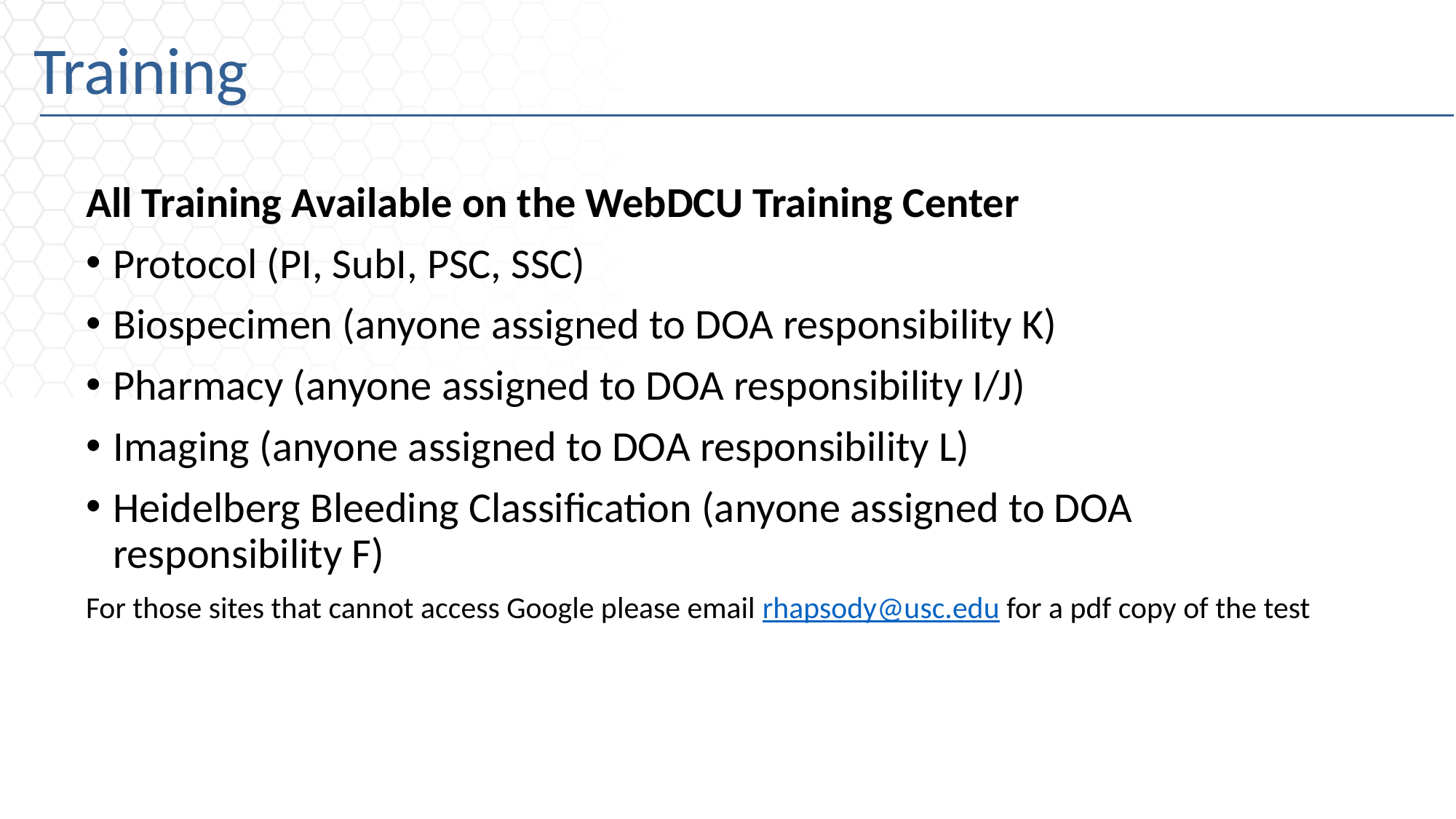

# Training
All Training Available on the WebDCU Training Center
Protocol (PI, SubI, PSC, SSC)
Biospecimen (anyone assigned to DOA responsibility K)
Pharmacy (anyone assigned to DOA responsibility I/J)
Imaging (anyone assigned to DOA responsibility L)
Heidelberg Bleeding Classification (anyone assigned to DOA responsibility F)
For those sites that cannot access Google please email rhapsody@usc.edu for a pdf copy of the test